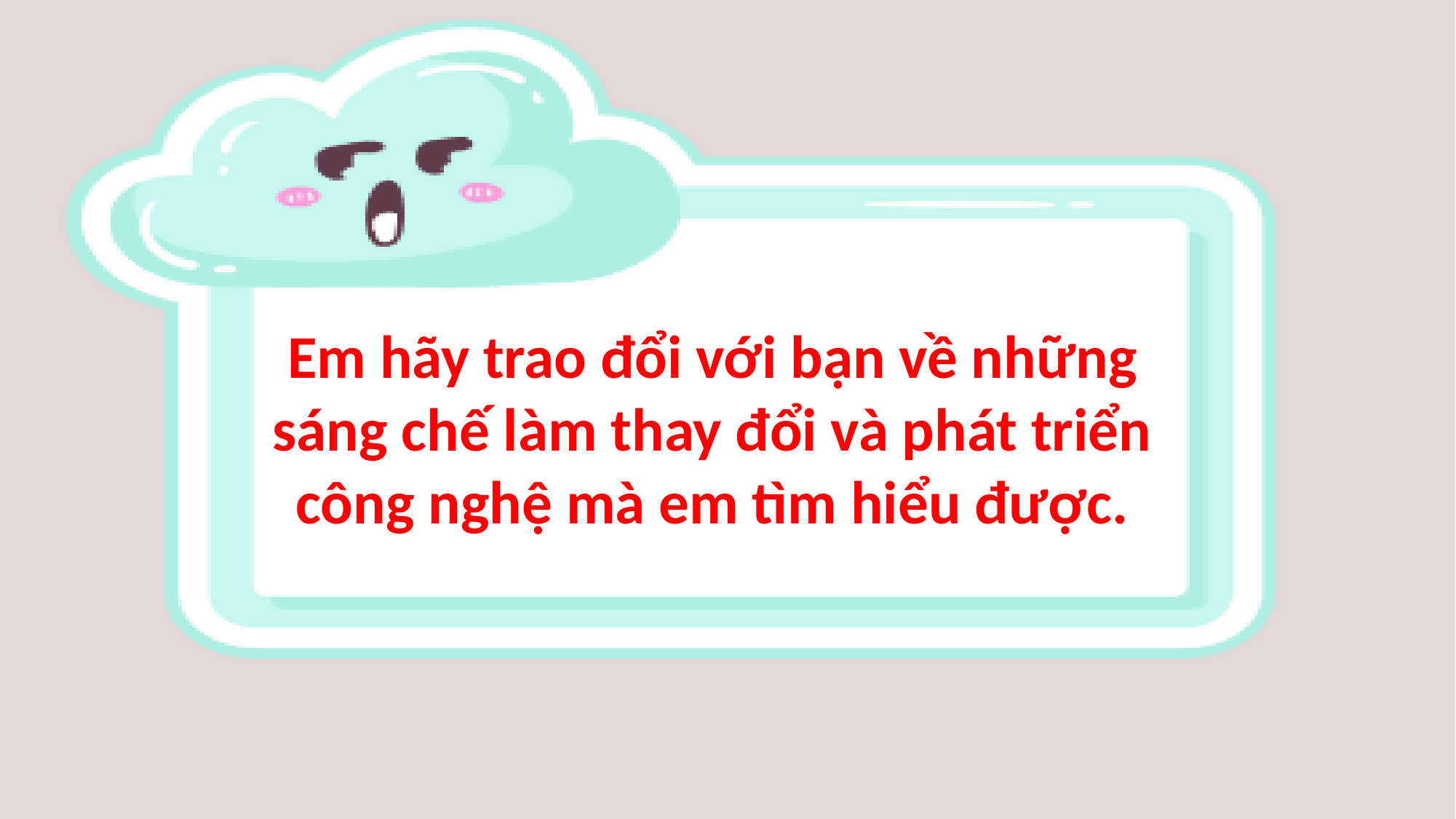

Em hãy trao đổi với bạn về những sáng chế làm thay đổi và phát triển công nghệ mà em tìm hiểu được.